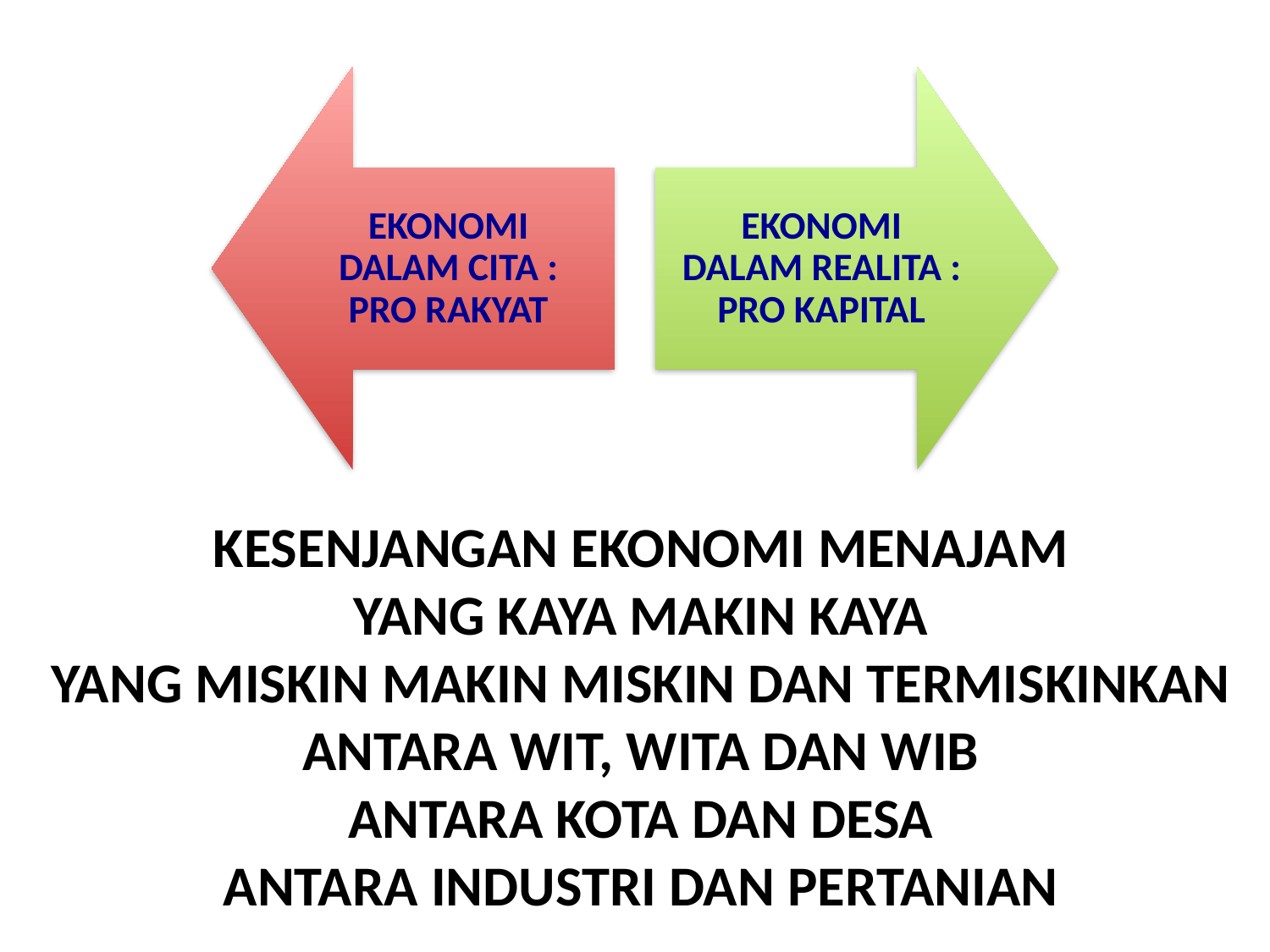

EKONOMI DALAM CITA : PRO RAKYAT
EKONOMI DALAM REALITA : PRO KAPITAL
KESENJANGAN EKONOMI MENAJAM
YANG KAYA MAKIN KAYA
YANG MISKIN MAKIN MISKIN DAN TERMISKINKAN
ANTARA WIT, WITA DAN WIB
ANTARA KOTA DAN DESA
ANTARA INDUSTRI DAN PERTANIAN